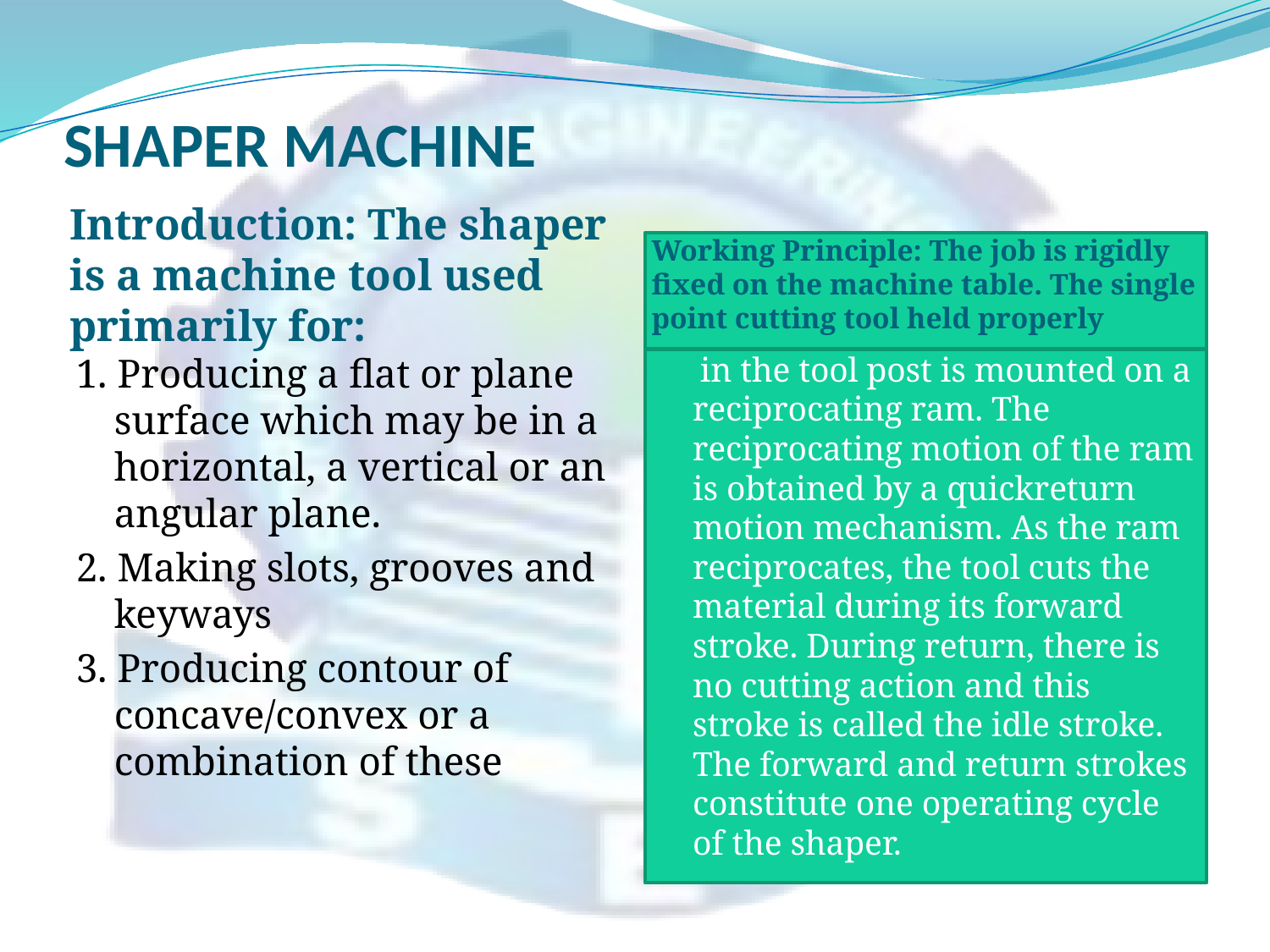

# SHAPER MACHINE
Working Principle: The job is rigidly fixed on the machine table. The single point cutting tool held properly

Introduction: The shaper is a machine tool used primarily for:

1. Producing a flat or plane surface which may be in a horizontal, a vertical or an angular plane.
2. Making slots, grooves and keyways
3. Producing contour of concave/convex or a combination of these
     in the tool post is mounted on a reciprocating ram. The reciprocating motion of the ram is obtained by a quickreturn motion mechanism. As the ram reciprocates, the tool cuts the material during its forward stroke. During return, there is no cutting action and this stroke is called the idle stroke. The forward and return strokes constitute one operating cycle of the shaper.